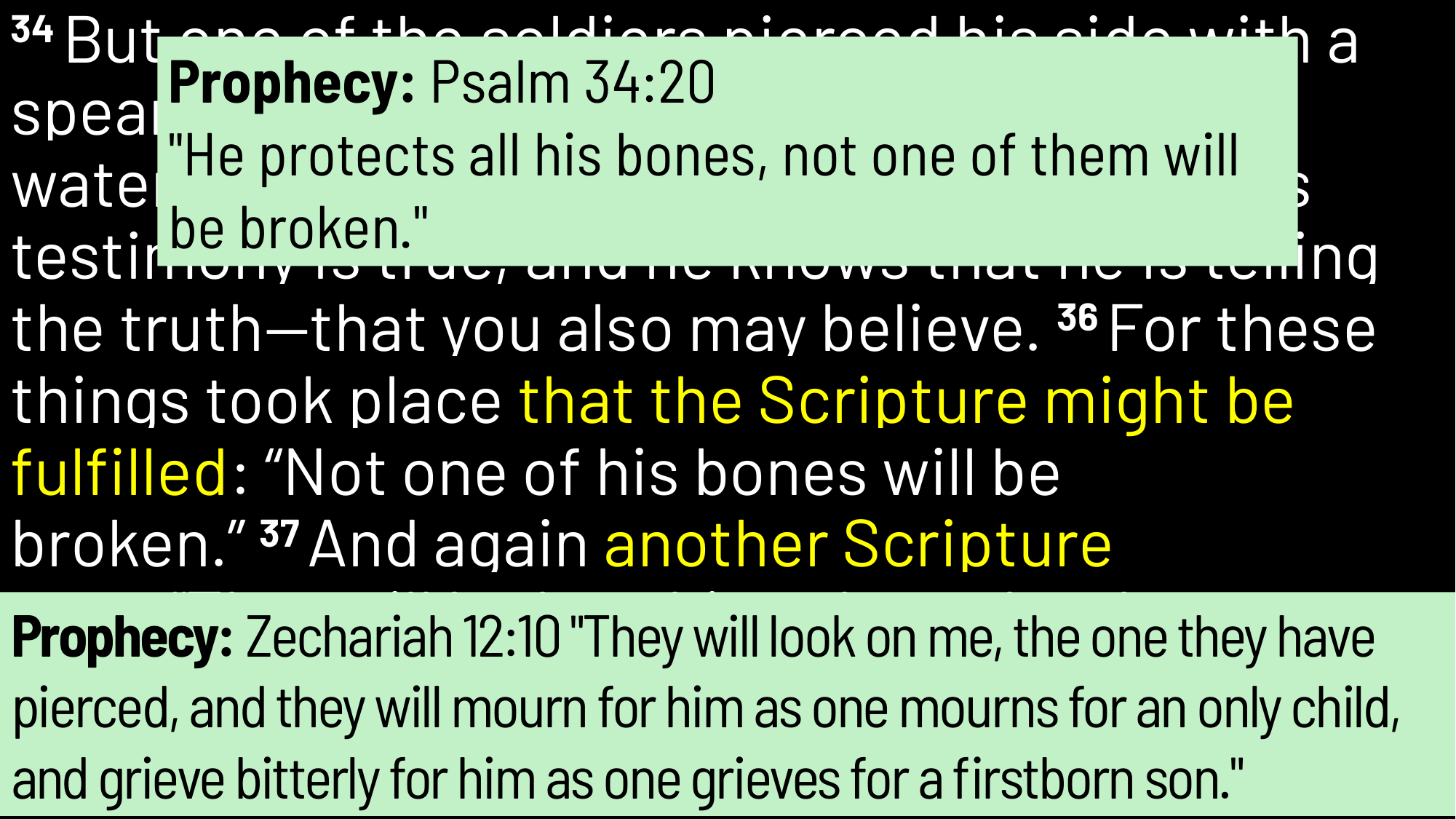

34 But one of the soldiers pierced his side with a spear, and at once there came out blood and water. 35 He who saw it has borne witness—his testimony is true, and he knows that he is telling the truth—that you also may believe. 36 For these things took place that the Scripture might be fulfilled: “Not one of his bones will be broken.” 37 And again another Scripture says, “They will look on him whom they have pierced.”
Prophecy: Psalm 34:20
"He protects all his bones, not one of them will be broken."
Prophecy: Zechariah 12:10 "They will look on me, the one they have pierced, and they will mourn for him as one mourns for an only child, and grieve bitterly for him as one grieves for a firstborn son."